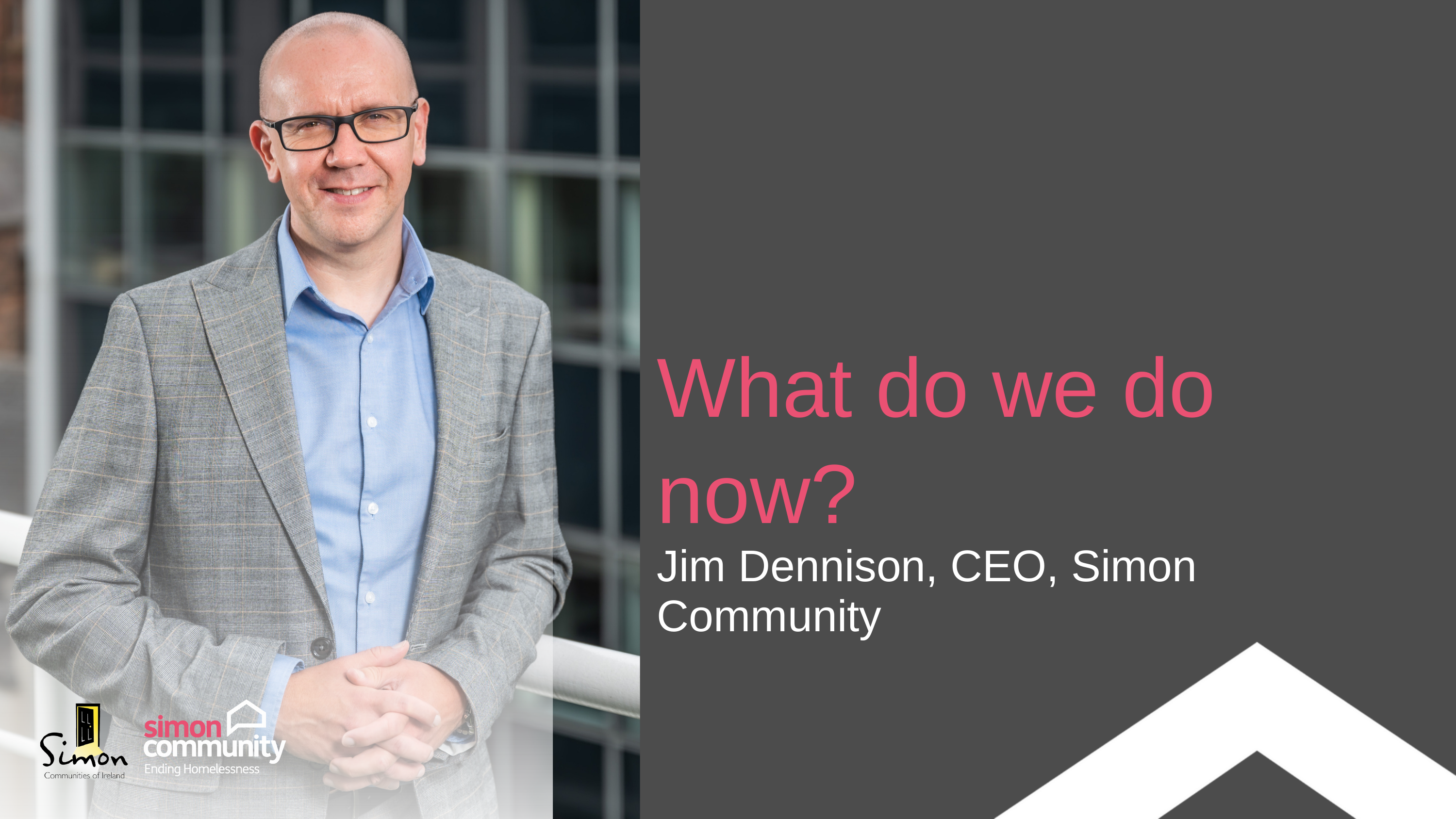

What do we do now?
Jim Dennison, CEO, Simon Community